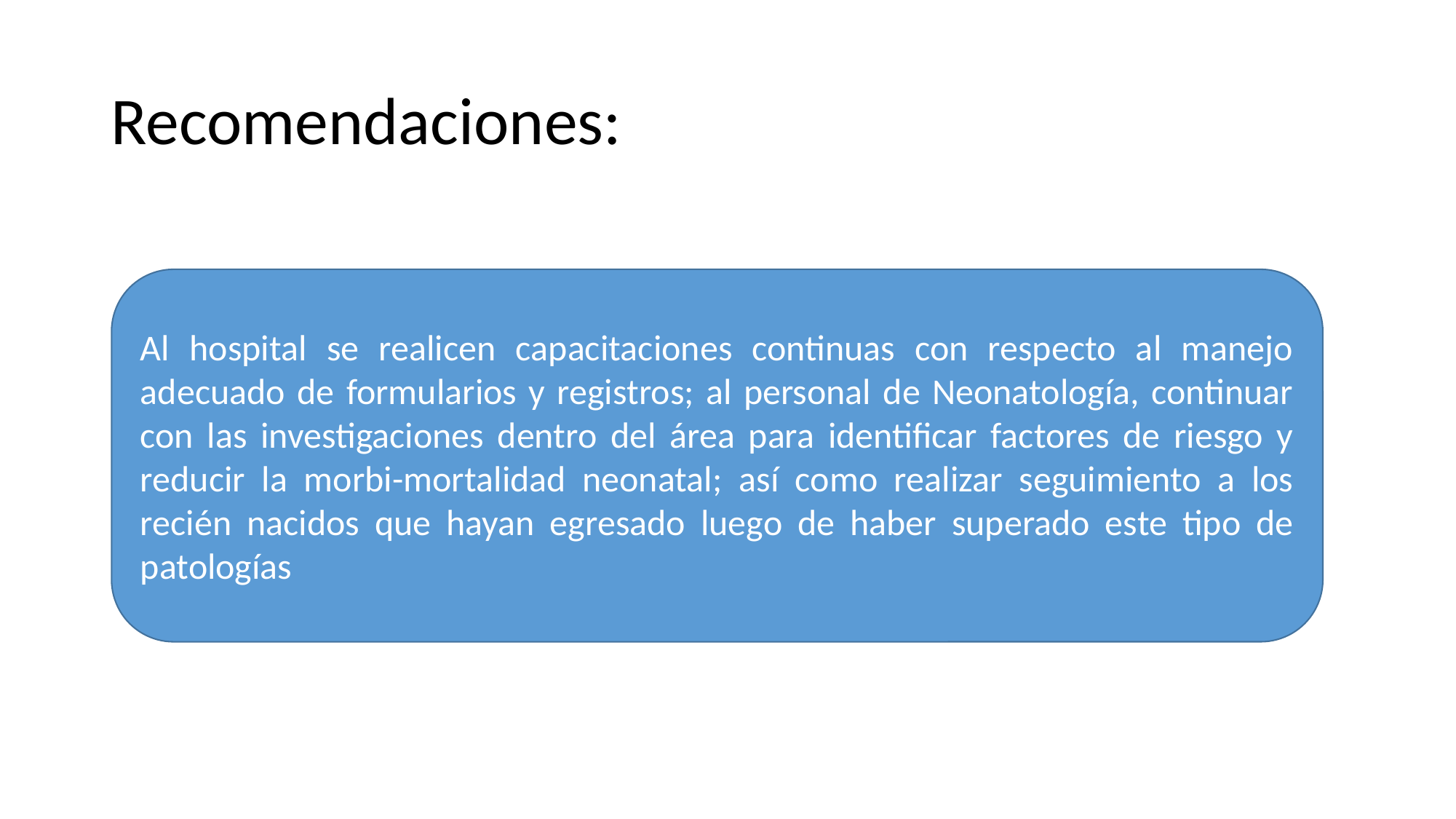

# Recomendaciones:

Al hospital se realicen capacitaciones continuas con respecto al manejo adecuado de formularios y registros; al personal de Neonatología, continuar con las investigaciones dentro del área para identificar factores de riesgo y reducir la morbi-mortalidad neonatal; así como realizar seguimiento a los recién nacidos que hayan egresado luego de haber superado este tipo de patologías